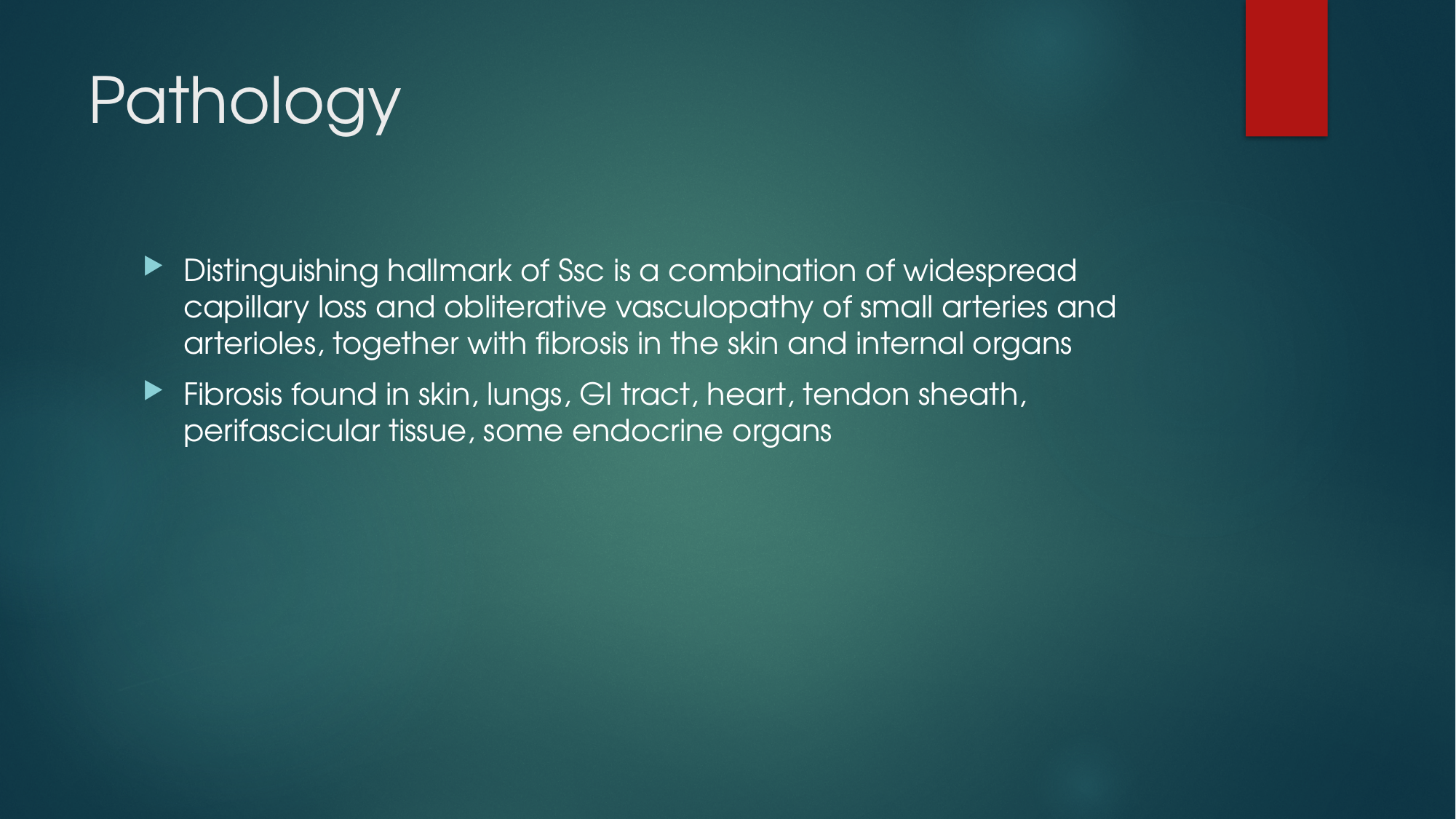

# Pathology
Distinguishing hallmark of Ssc is a combination of widespread capillary loss and obliterative vasculopathy of small arteries and arterioles, together with fibrosis in the skin and internal organs
Fibrosis found in skin, lungs, GI tract, heart, tendon sheath, perifascicular tissue, some endocrine organs